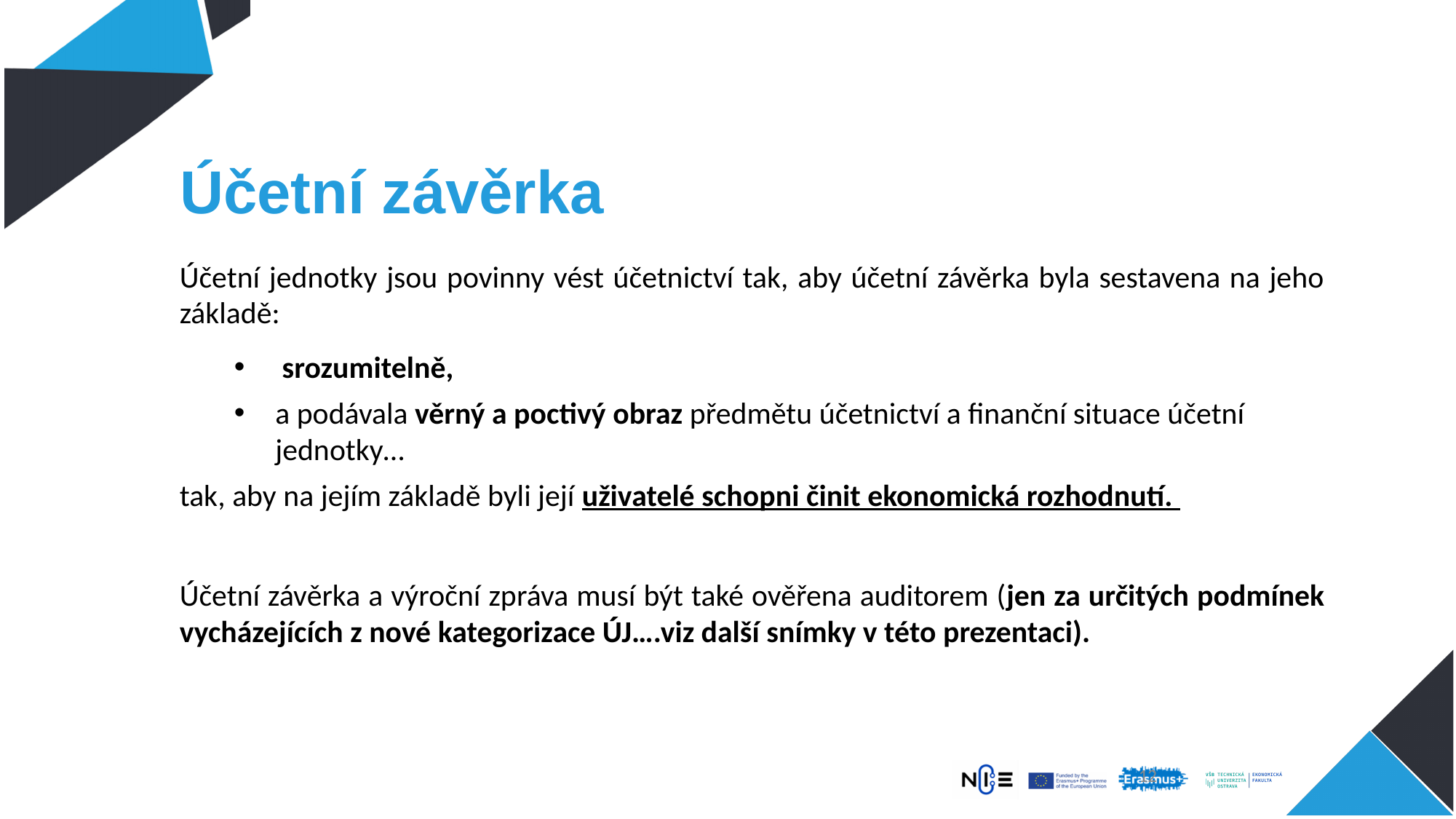

# Účetní závěrka
Účetní jednotky jsou povinny vést účetnictví tak, aby účetní závěrka byla sestavena na jeho základě:
 srozumitelně,
a podávala věrný a poctivý obraz předmětu účetnictví a finanční situace účetní jednotky…
tak, aby na jejím základě byli její uživatelé schopni činit ekonomická rozhodnutí.

Účetní závěrka a výroční zpráva musí být také ověřena auditorem (jen za určitých podmínek vycházejících z nové kategorizace ÚJ….viz další snímky v této prezentaci).

12